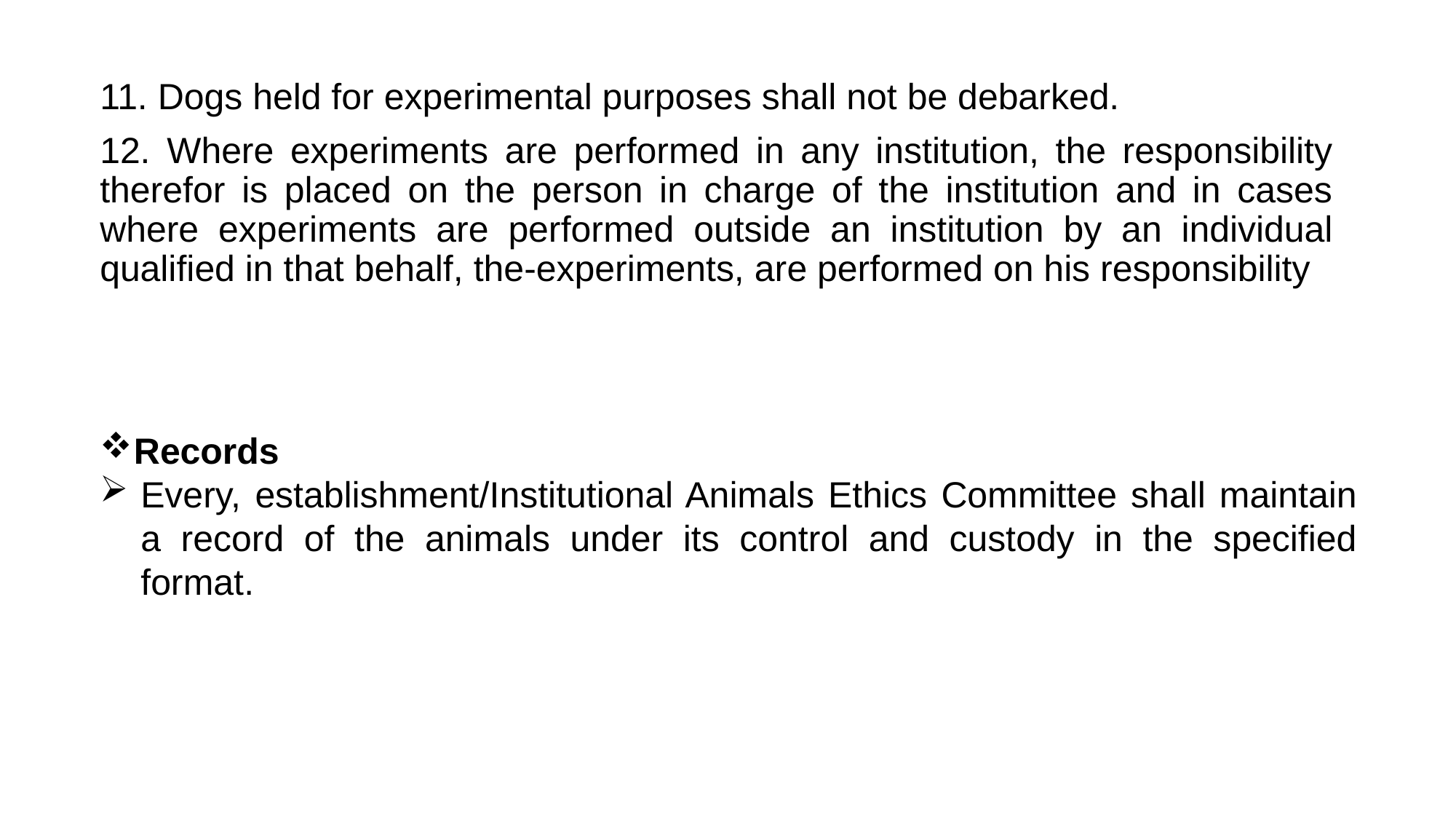

11. Dogs held for experimental purposes shall not be debarked.
12. Where experiments are performed in any institution, the responsibility therefor is placed on the person in charge of the institution and in cases where experiments are performed outside an institution by an individual qualified in that behalf, the-experiments, are performed on his responsibility
Records
Every, establishment/Institutional Animals Ethics Committee shall maintain a record of the animals under its control and custody in the specified format.